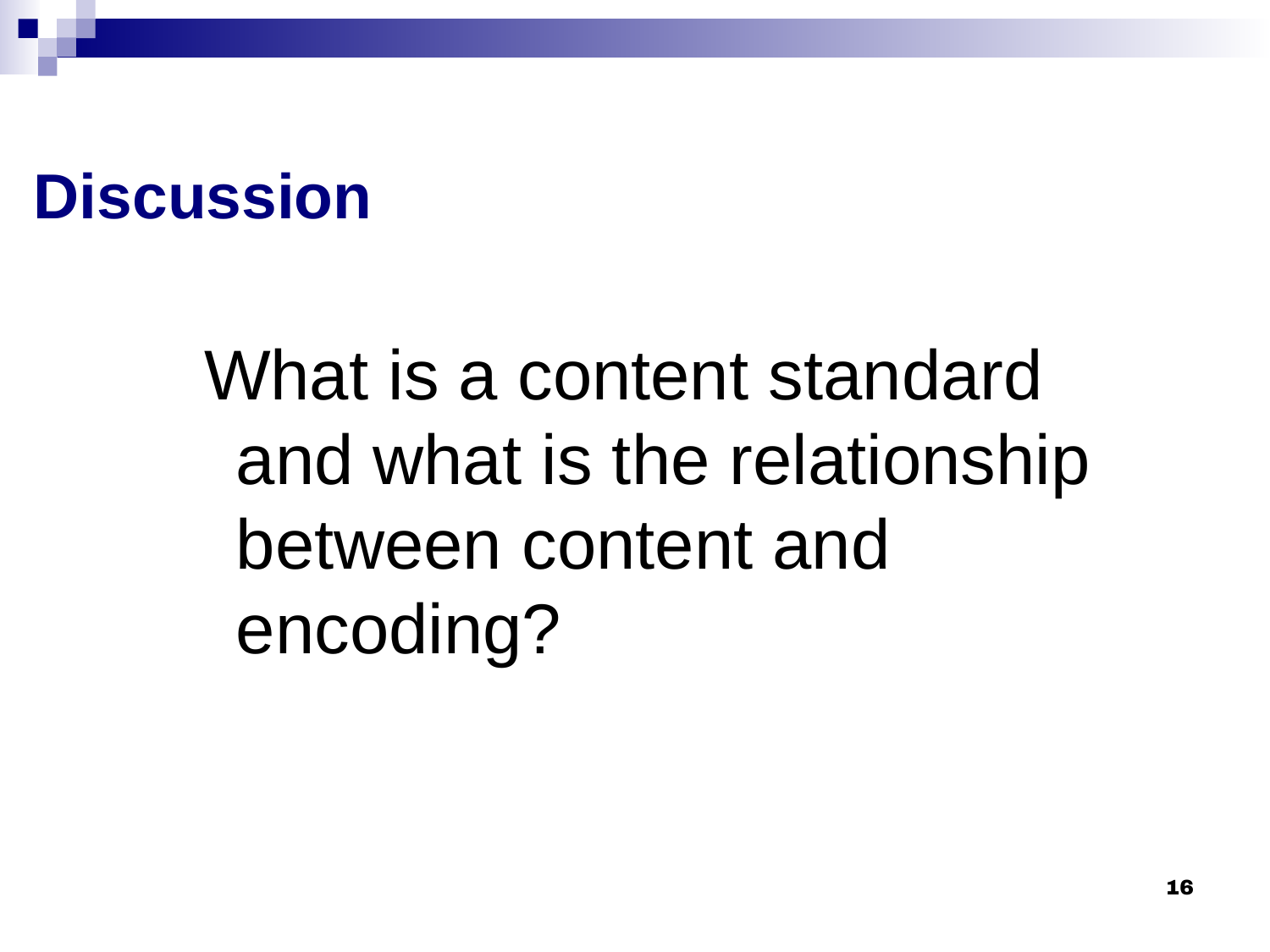

# Discussion

What is a content standard and what is the relationship between content and encoding?
16